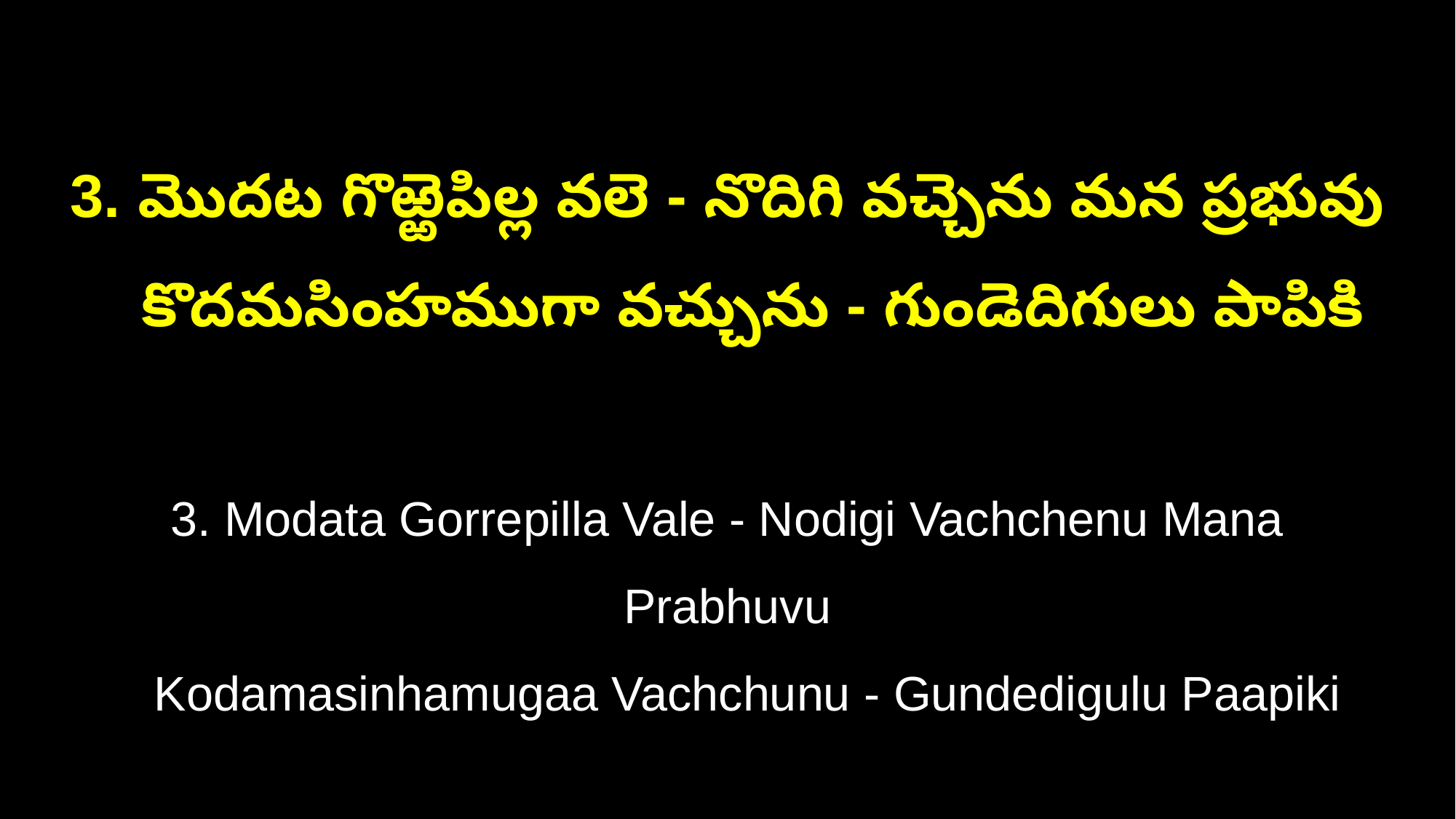

3. మొదట గొఱ్ఱెపిల్ల వలె - నొదిగి వచ్చెను మన ప్రభువు
   కొదమసింహముగా వచ్చును - గుండెదిగులు పాపికి
3. Modata Gorrepilla Vale - Nodigi Vachchenu Mana Prabhuvu
   Kodamasinhamugaa Vachchunu - Gundedigulu Paapiki